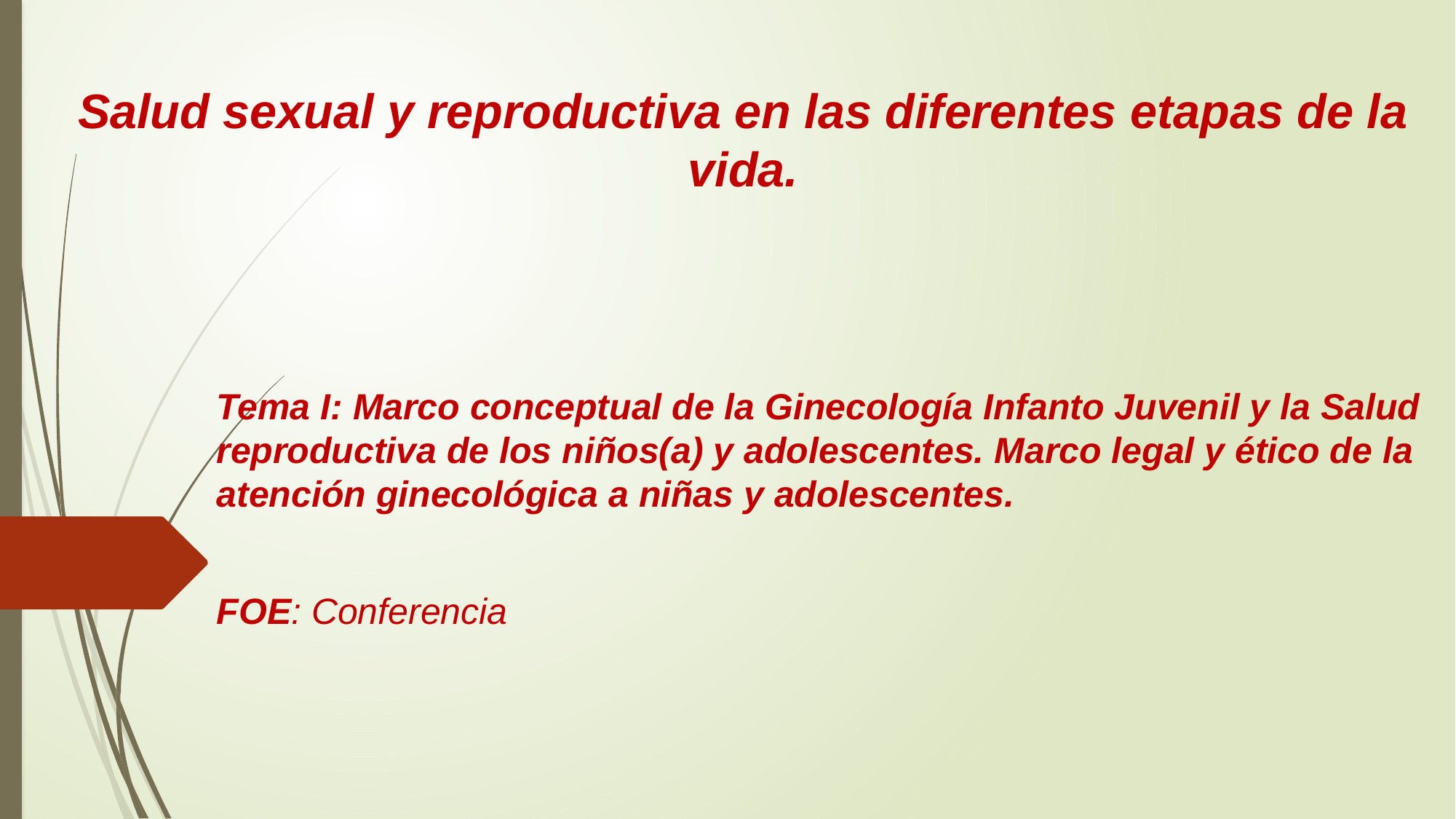

# Salud sexual y reproductiva en las diferentes etapas de la vida.
Tema I: Marco conceptual de la Ginecología Infanto Juvenil y la Salud reproductiva de los niños(a) y adolescentes. Marco legal y ético de la atención ginecológica a niñas y adolescentes.

FOE: Conferencia